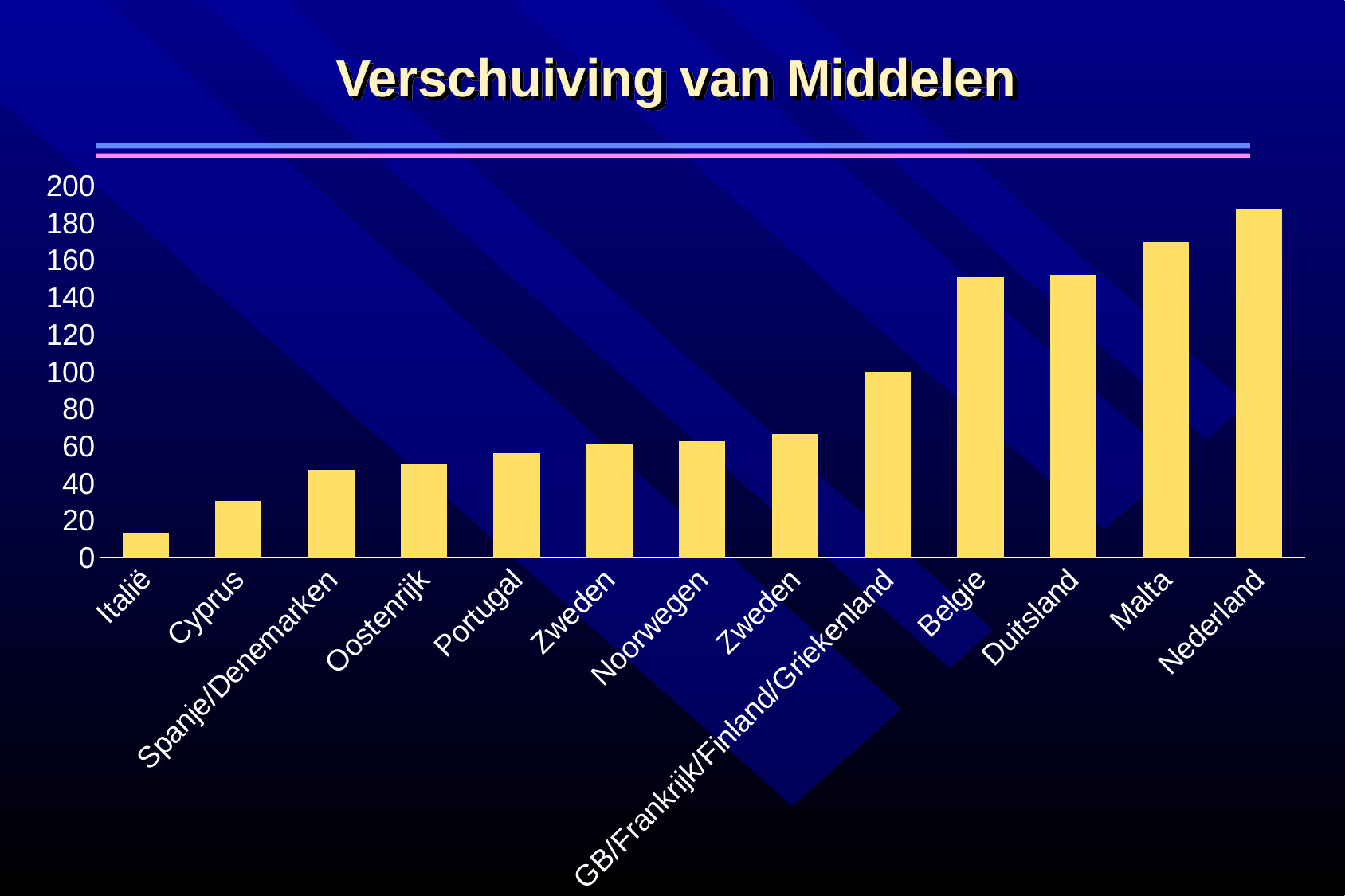

Verschuiving van Middelen

### Chart

| Category |  |
|---|---|
| Italië | 13.46092503987241 |
| Cyprus | 30.68580542264752 |
| Spanje/Denemarken | 47.40031897926633 |
| Oostenrijk | 50.46251993620414 |
| Portugal | 56.26794258373207 |
| Zweden | 60.9250398724083 |
| Noorwegen | 62.4561403508772 |
| Zweden | 66.60287081339712 |
| GB/Frankrijk/Finland/Griekenland | 100.0 |
| Belgie | 151.0685805422648 |
| Duitsland | 152.280701754386 |
| Malta | 169.5693779904307 |
| Nederland | 187.1132376395534 |